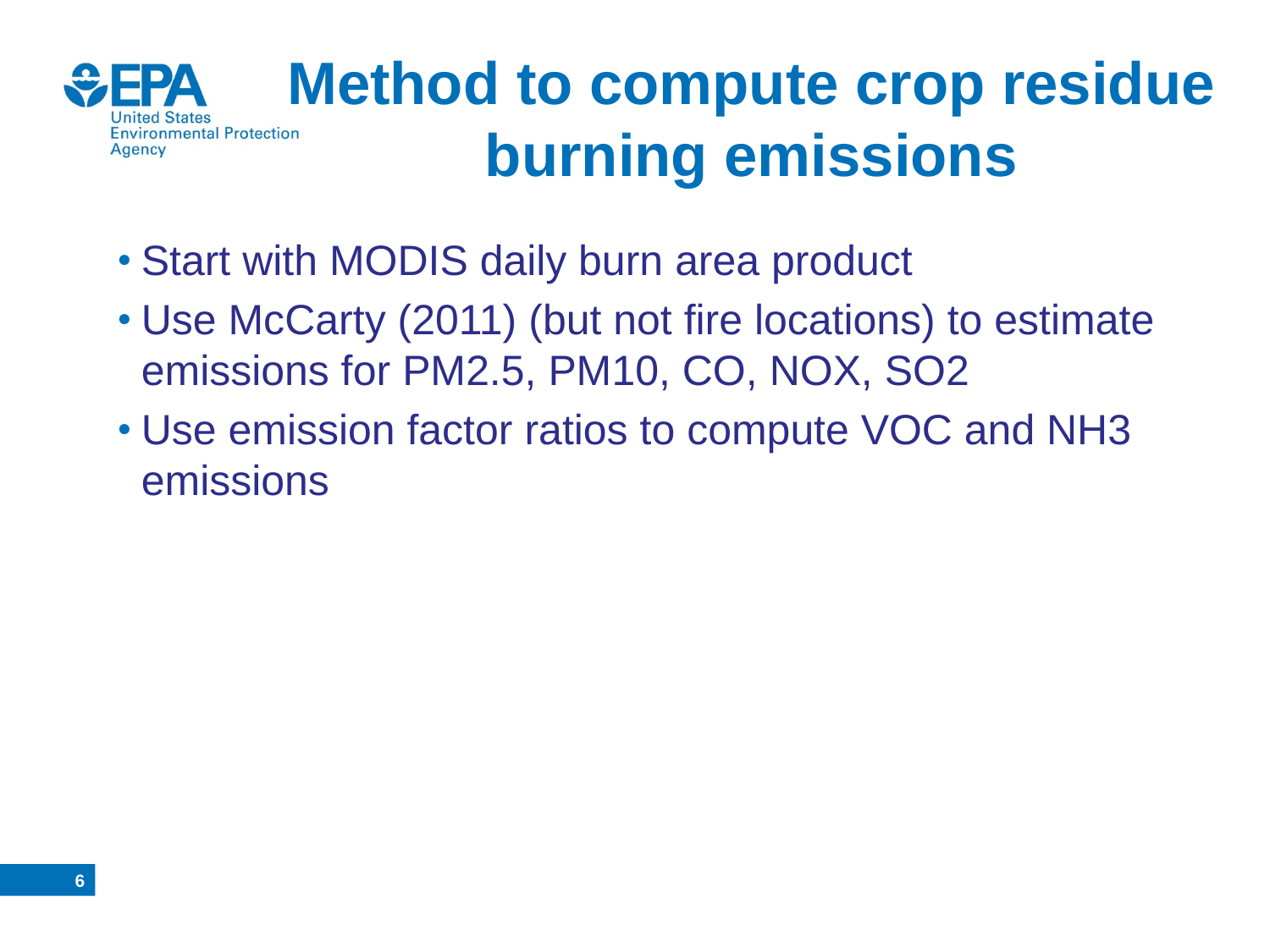

# Method to compute crop residue burning emissions
Start with MODIS daily burn area product
Use McCarty (2011) (but not fire locations) to estimate emissions for PM2.5, PM10, CO, NOX, SO2
Use emission factor ratios to compute VOC and NH3 emissions
6